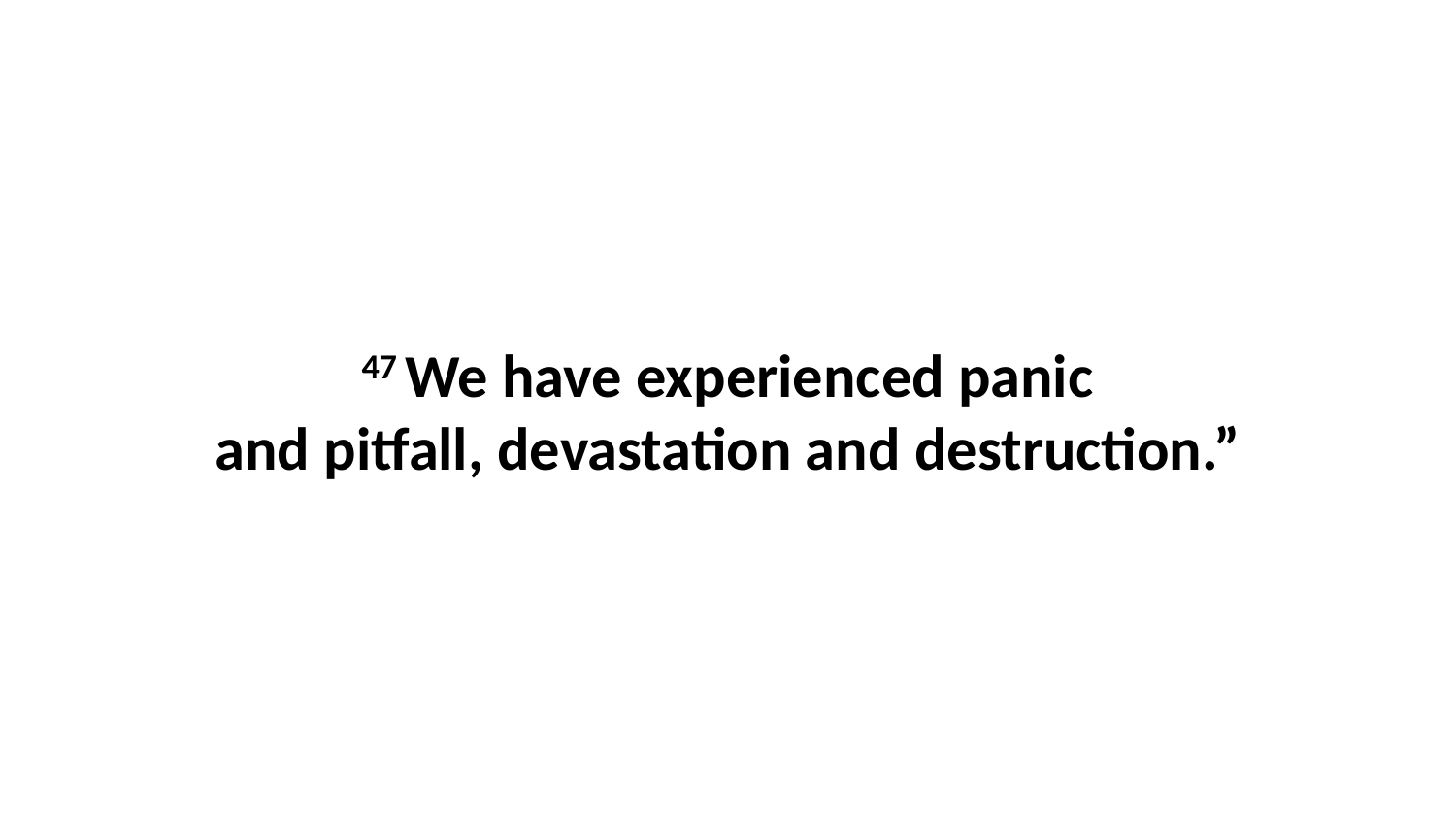

47 We have experienced panic and pitfall, devastation and destruction.”